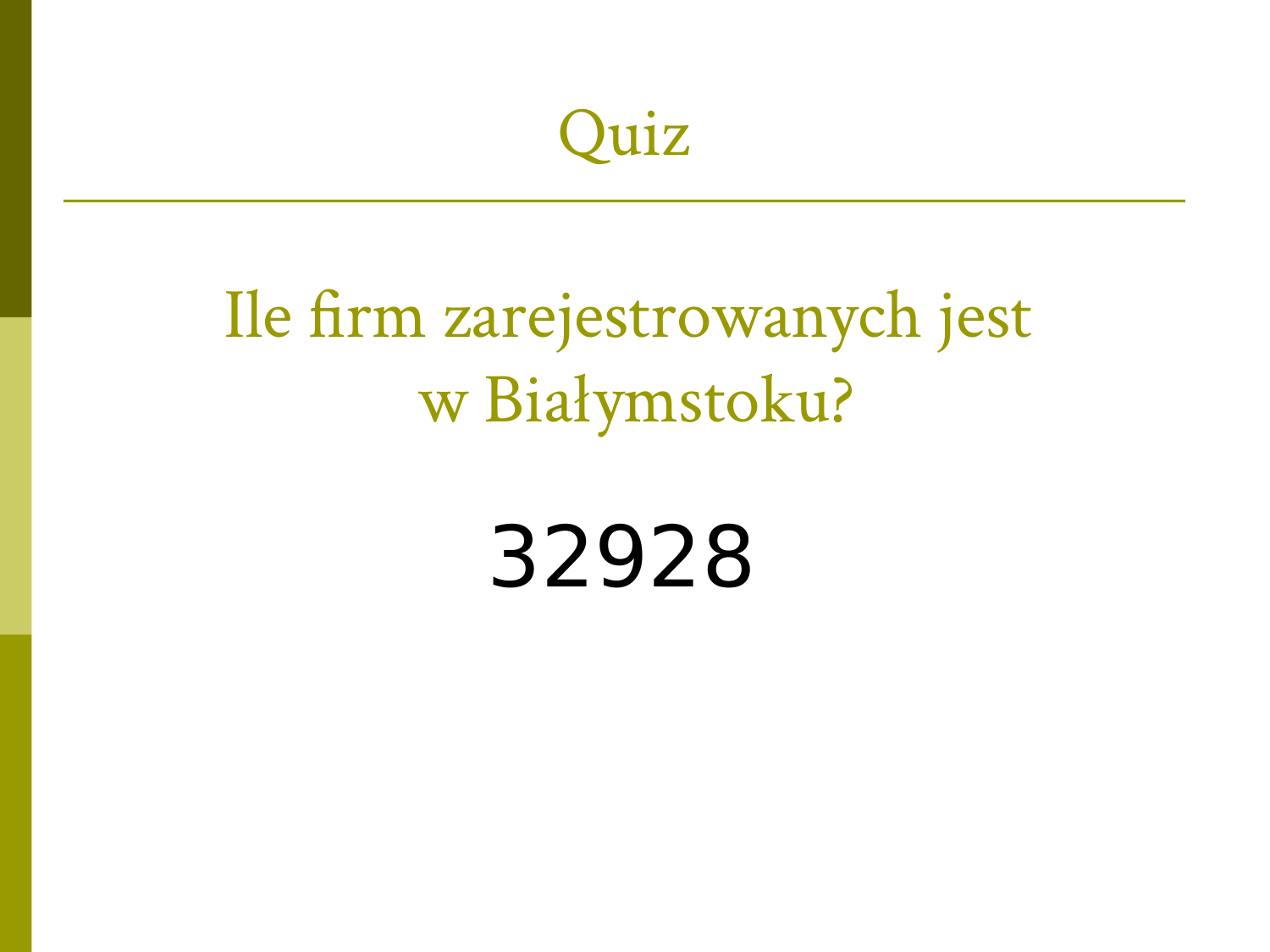

Quiz
Ile firm zarejestrowanych jest
w Białymstoku?
32928